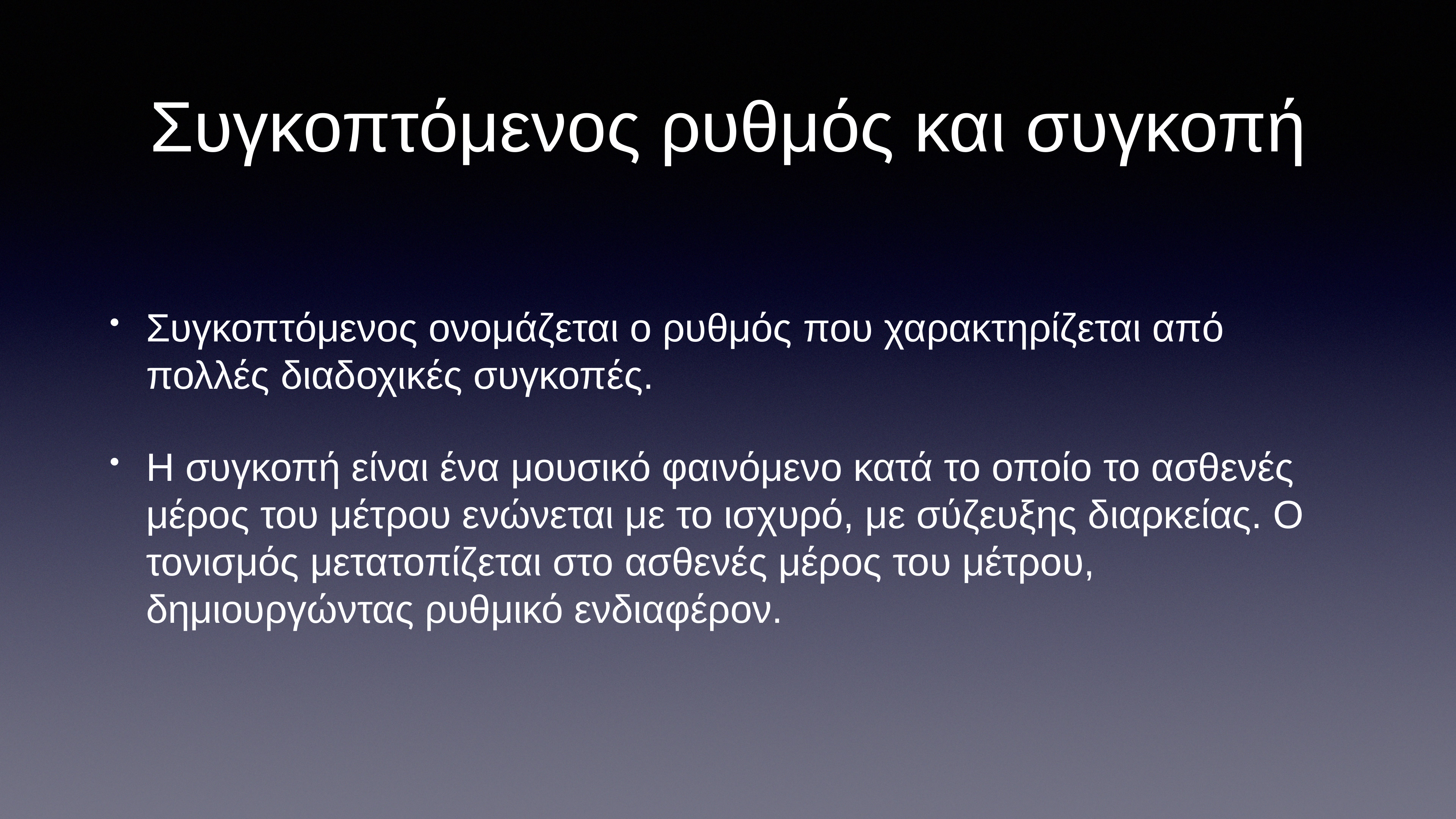

# Συγκοπτόμενος ρυθμός και συγκοπή
Συγκοπτόμενος ονομάζεται ο ρυθμός που χαρακτηρίζεται από πολλές διαδοχικές συγκοπές.
Η συγκοπή είναι ένα μουσικό φαινόμενο κατά το οποίο το ασθενές μέρος του μέτρου ενώνεται με το ισχυρό, με σύζευξης διαρκείας. Ο τονισμός μετατοπίζεται στο ασθενές μέρος του μέτρου, δημιουργώντας ρυθμικό ενδιαφέρον.